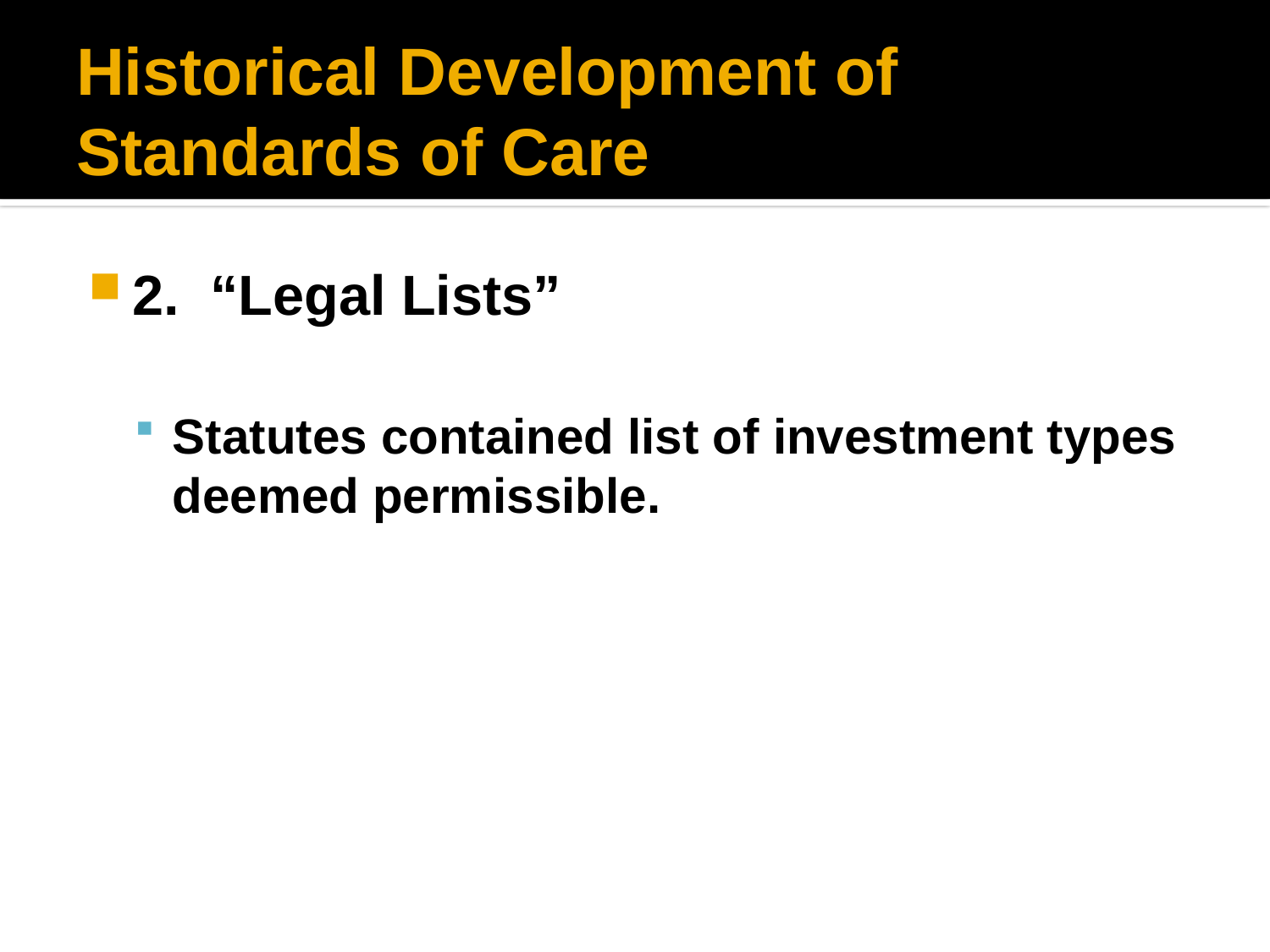

# Historical Development of Standards of Care
2.  “Legal Lists”

Statutes contained list of investment types deemed permissible.